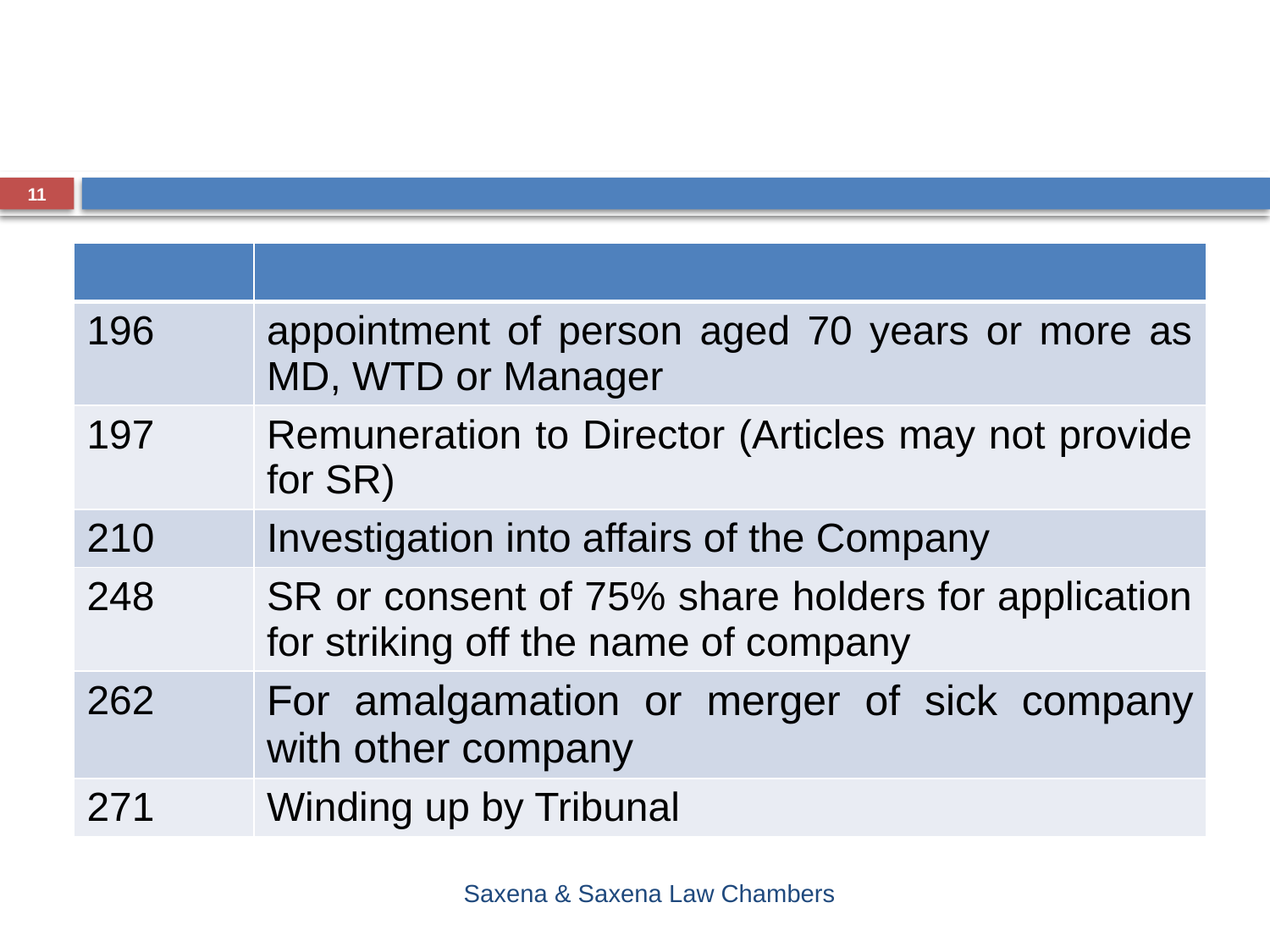

#
11
|  |  |
| --- | --- |
| 196 | appointment of person aged 70 years or more as MD, WTD or Manager |
| 197 | Remuneration to Director (Articles may not provide for SR) |
| 210 | Investigation into affairs of the Company |
| 248 | SR or consent of 75% share holders for application for striking off the name of company |
| 262 | For amalgamation or merger of sick company with other company |
| 271 | Winding up by Tribunal |
Saxena & Saxena Law Chambers